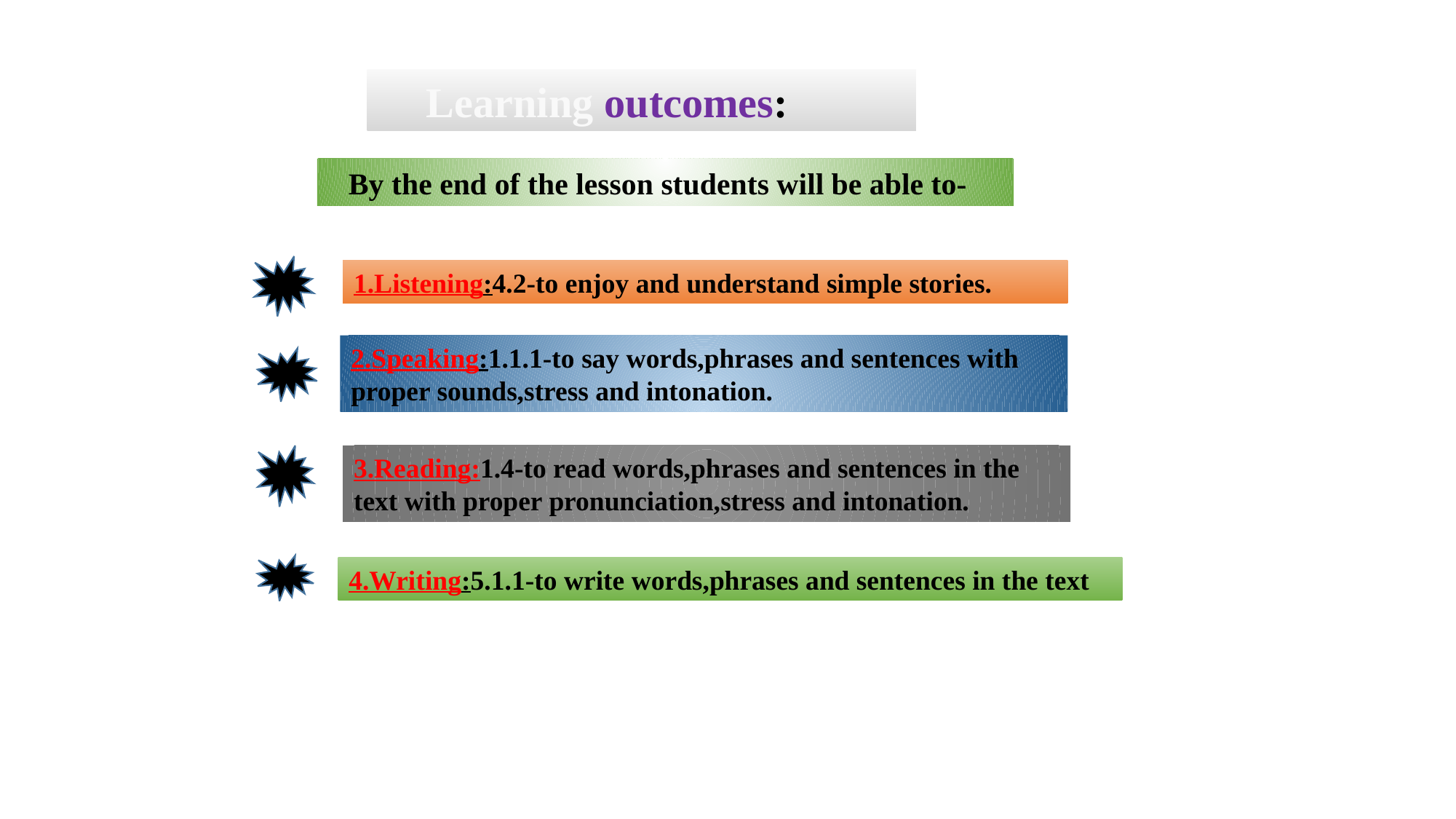

Learning outcomes:
   By the end of the lesson students will be able to-

1.Listening:4.2-to enjoy and understand simple stories.
2.Speaking:1.1.1-to say words,phrases and sentences with proper sounds,stress and intonation.

3.Reading:1.4-to read words,phrases and sentences in the text with proper pronunciation,stress and intonation.

4.Writing:5.1.1-to write words,phrases and sentences in the text